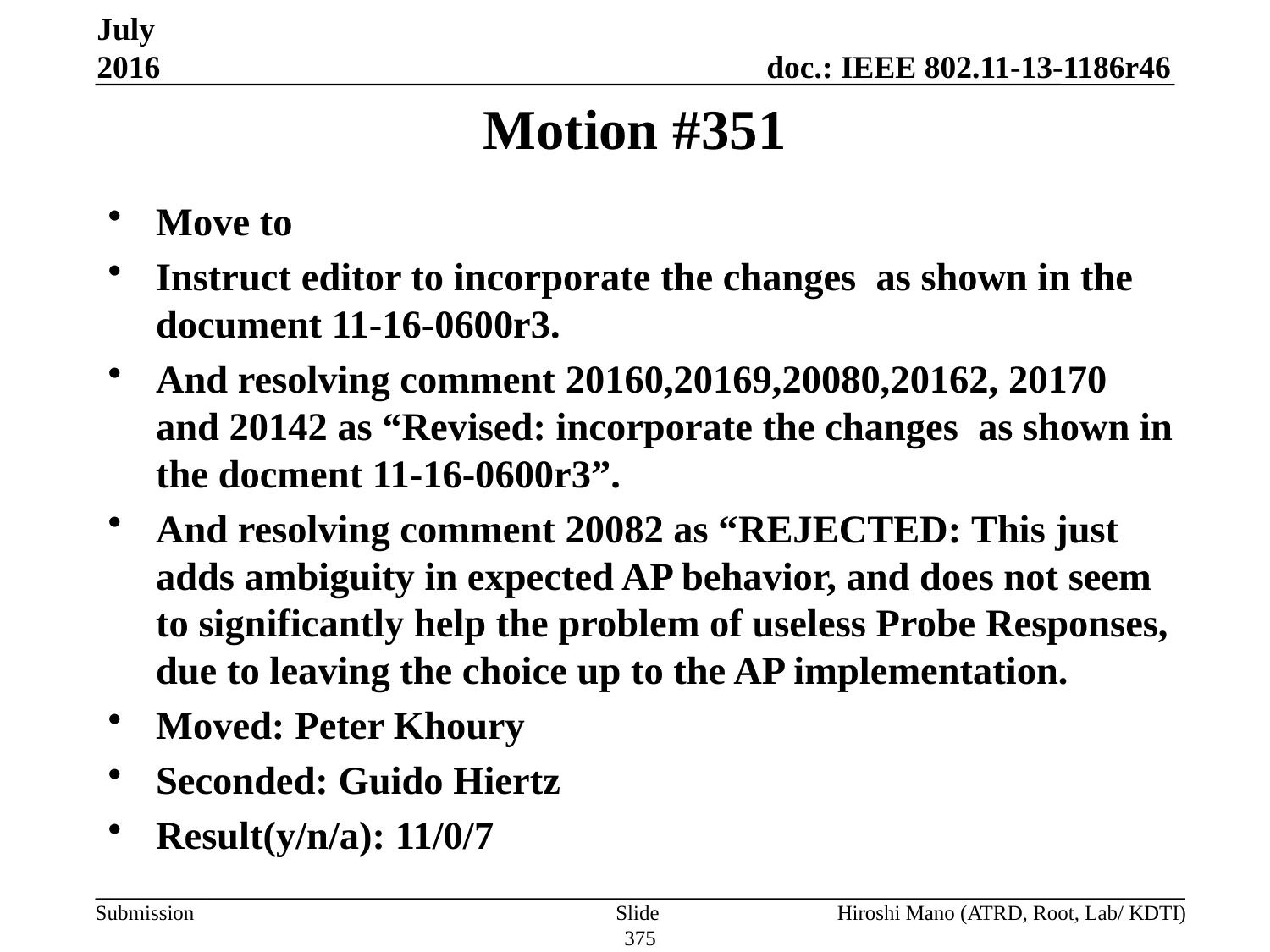

July 2016
# Motion #351
Move to
Instruct editor to incorporate the changes  as shown in the document 11-16-0600r3.
And resolving comment 20160,20169,20080,20162, 20170 and 20142 as “Revised: incorporate the changes  as shown in the docment 11-16-0600r3”.
And resolving comment 20082 as “REJECTED: This just adds ambiguity in expected AP behavior, and does not seem to significantly help the problem of useless Probe Responses, due to leaving the choice up to the AP implementation.
Moved: Peter Khoury
Seconded: Guido Hiertz
Result(y/n/a): 11/0/7

Slide 375
Hiroshi Mano (ATRD, Root, Lab/ KDTI)